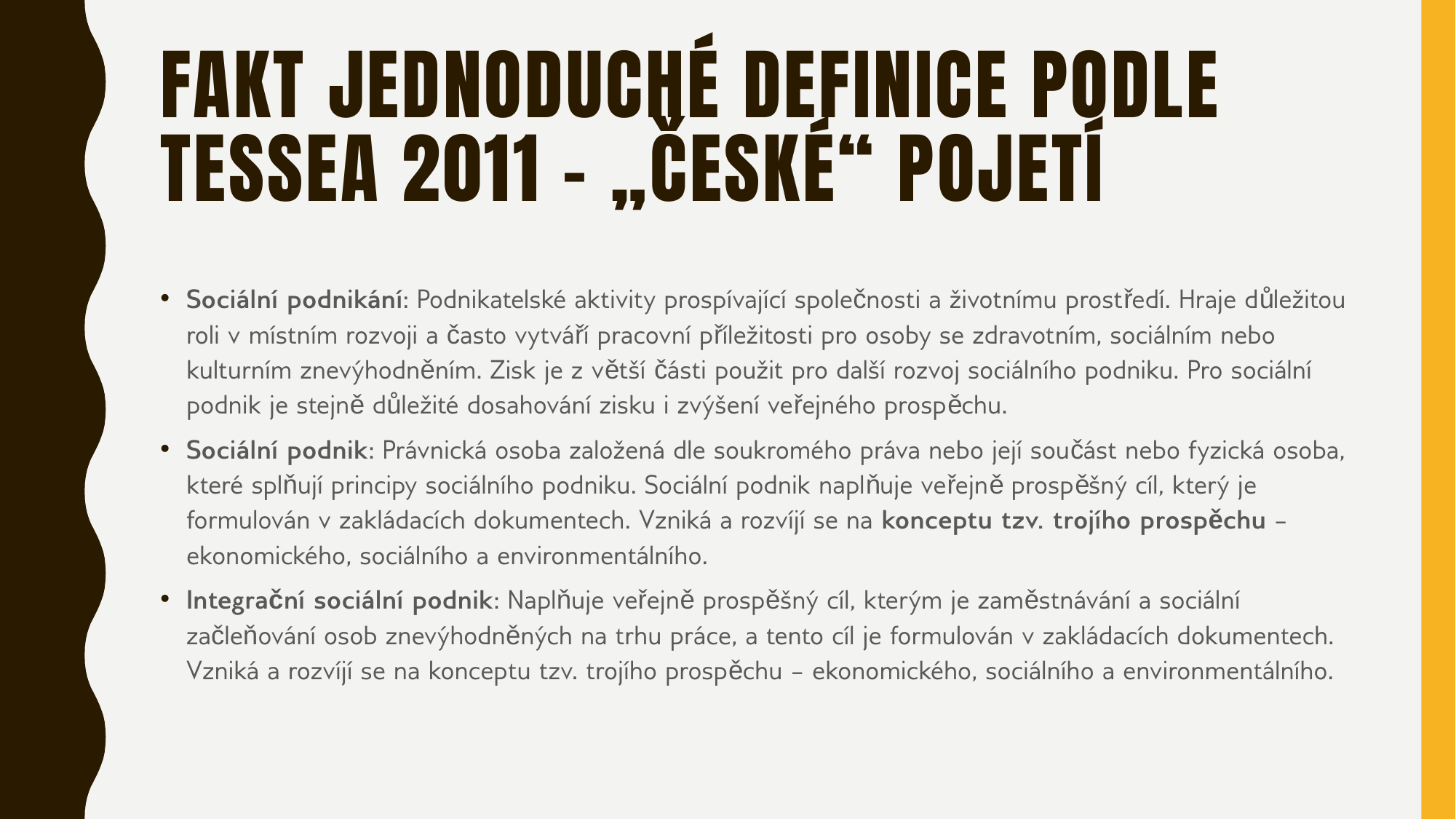

# Fakt jednoduché definice podle tessea 2011 – „české“ pojetí
Sociální podnikání: Podnikatelské aktivity prospívající společnosti a životnímu prostředí. Hraje důležitou roli v místním rozvoji a často vytváří pracovní příležitosti pro osoby se zdravotním, sociálním nebo kulturním znevýhodněním. Zisk je z větší části použit pro další rozvoj sociálního podniku. Pro sociální podnik je stejně důležité dosahování zisku i zvýšení veřejného prospěchu.
Sociální podnik: Právnická osoba založená dle soukromého práva nebo její součást nebo fyzická osoba, které splňují principy sociálního podniku. Sociální podnik naplňuje veřejně prospěšný cíl, který je formulován v zakládacích dokumentech. Vzniká a rozvíjí se na konceptu tzv. trojího prospěchu – ekonomického, sociálního a environmentálního.
Integrační sociální podnik: Naplňuje veřejně prospěšný cíl, kterým je zaměstnávání a sociální začleňování osob znevýhodněných na trhu práce, a tento cíl je formulován v zakládacích dokumentech. Vzniká a rozvíjí se na konceptu tzv. trojího prospěchu – ekonomického, sociálního a environmentálního.